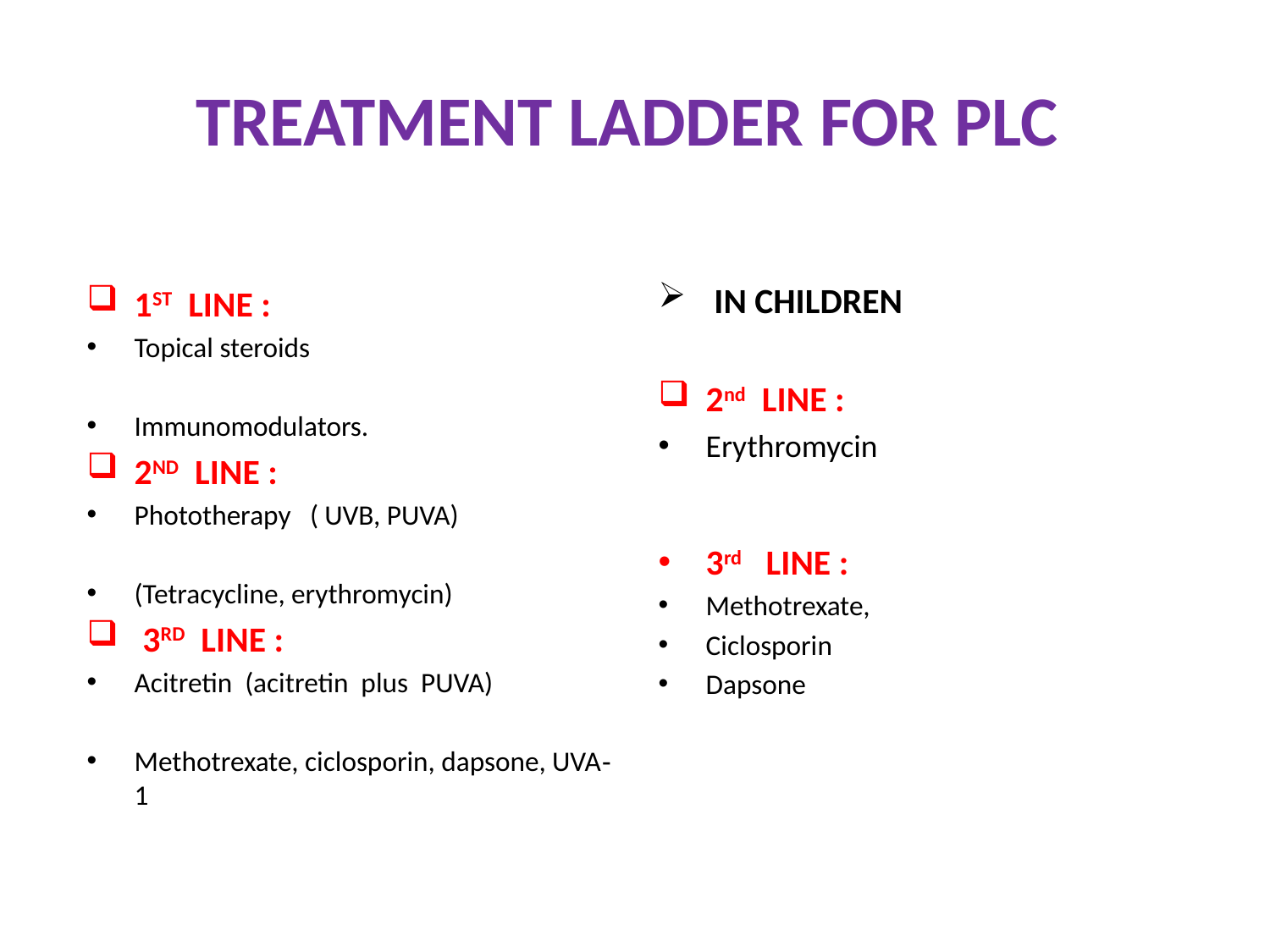

# TREATMENT LADDER FOR PLC

 IN CHILDREN

2nd  LINE :
Erythromycin

3rd   LINE :
Methotrexate,
Ciclosporin
Dapsone
1ST  LINE :
Topical steroids

Immunomodulators.
2ND  LINE :
Phototherapy   ( UVB, PUVA)

(Tetracycline, erythromycin)
 3RD  LINE :
Acitretin  (acitretin  plus  PUVA)

Methotrexate, ciclosporin, dapsone, UVA‐1